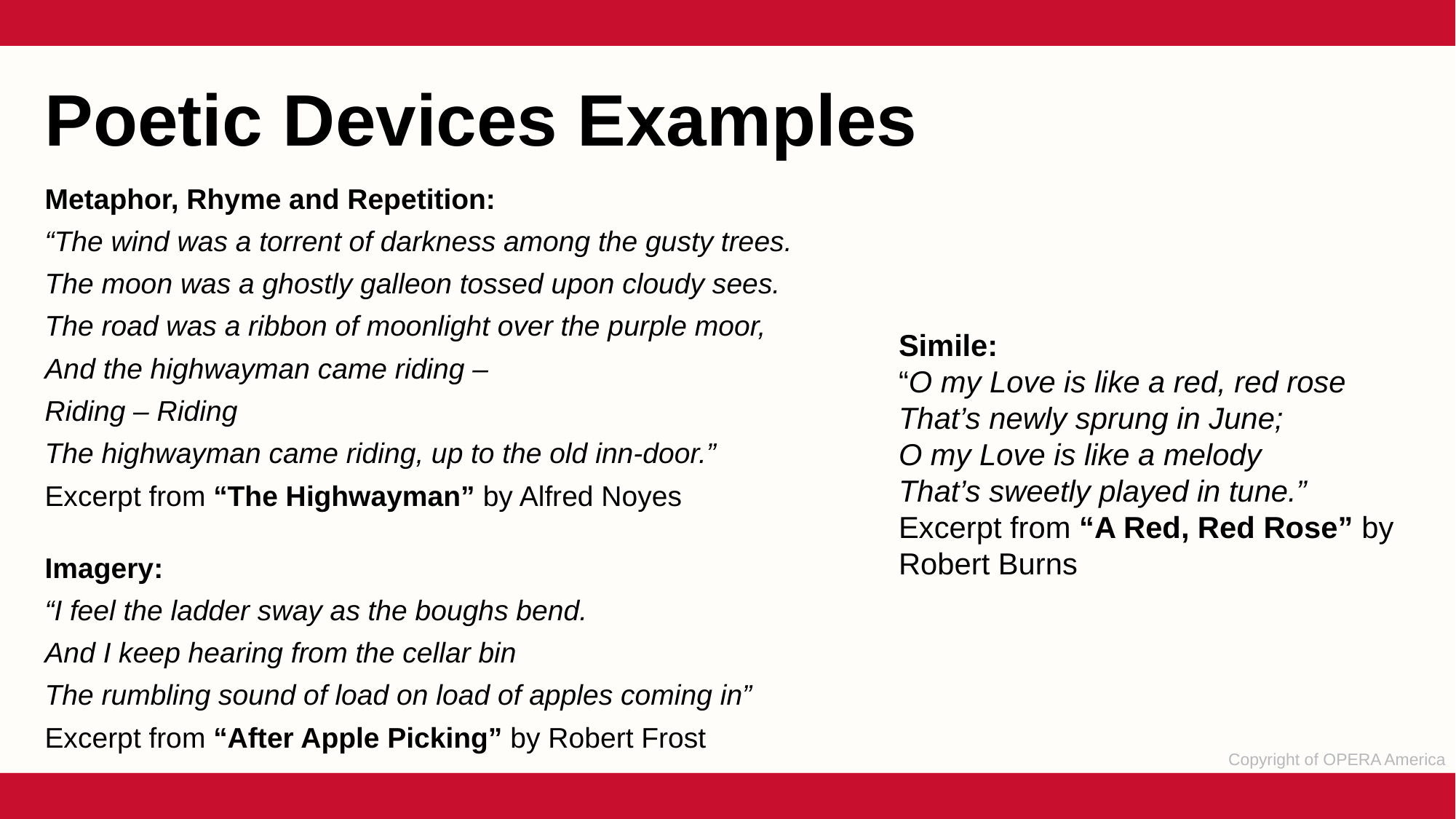

Poetic Devices Examples
Metaphor, Rhyme and Repetition:
“The wind was a torrent of darkness among the gusty trees.
The moon was a ghostly galleon tossed upon cloudy sees.
The road was a ribbon of moonlight over the purple moor,
And the highwayman came riding –
Riding – Riding
The highwayman came riding, up to the old inn-door.”
Excerpt from “The Highwayman” by Alfred Noyes

Imagery:
“I feel the ladder sway as the boughs bend.
And I keep hearing from the cellar bin
The rumbling sound of load on load of apples coming in”
Excerpt from “After Apple Picking” by Robert Frost

Simile:
“O my Love is like a red, red rose
That’s newly sprung in June;
O my Love is like a melody
That’s sweetly played in tune.”
Excerpt from “A Red, Red Rose” by Robert Burns